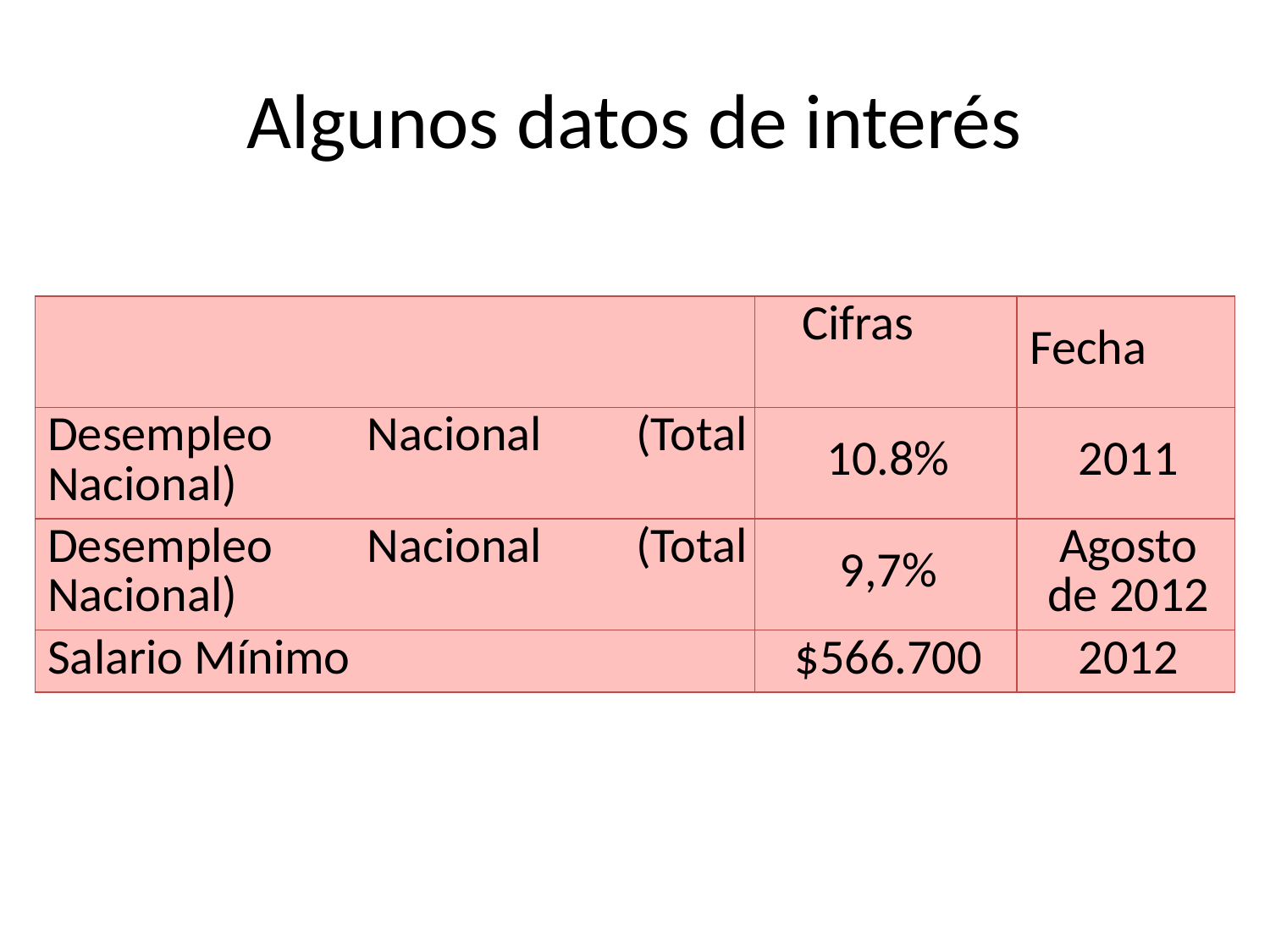

# Algunos datos de interés
|  | Cifras | Fecha |
| --- | --- | --- |
| Desempleo Nacional (Total Nacional) | 10.8% | 2011 |
| Desempleo Nacional (Total Nacional) | 9,7% | Agosto de 2012 |
| Salario Mínimo | $566.700 | 2012 |